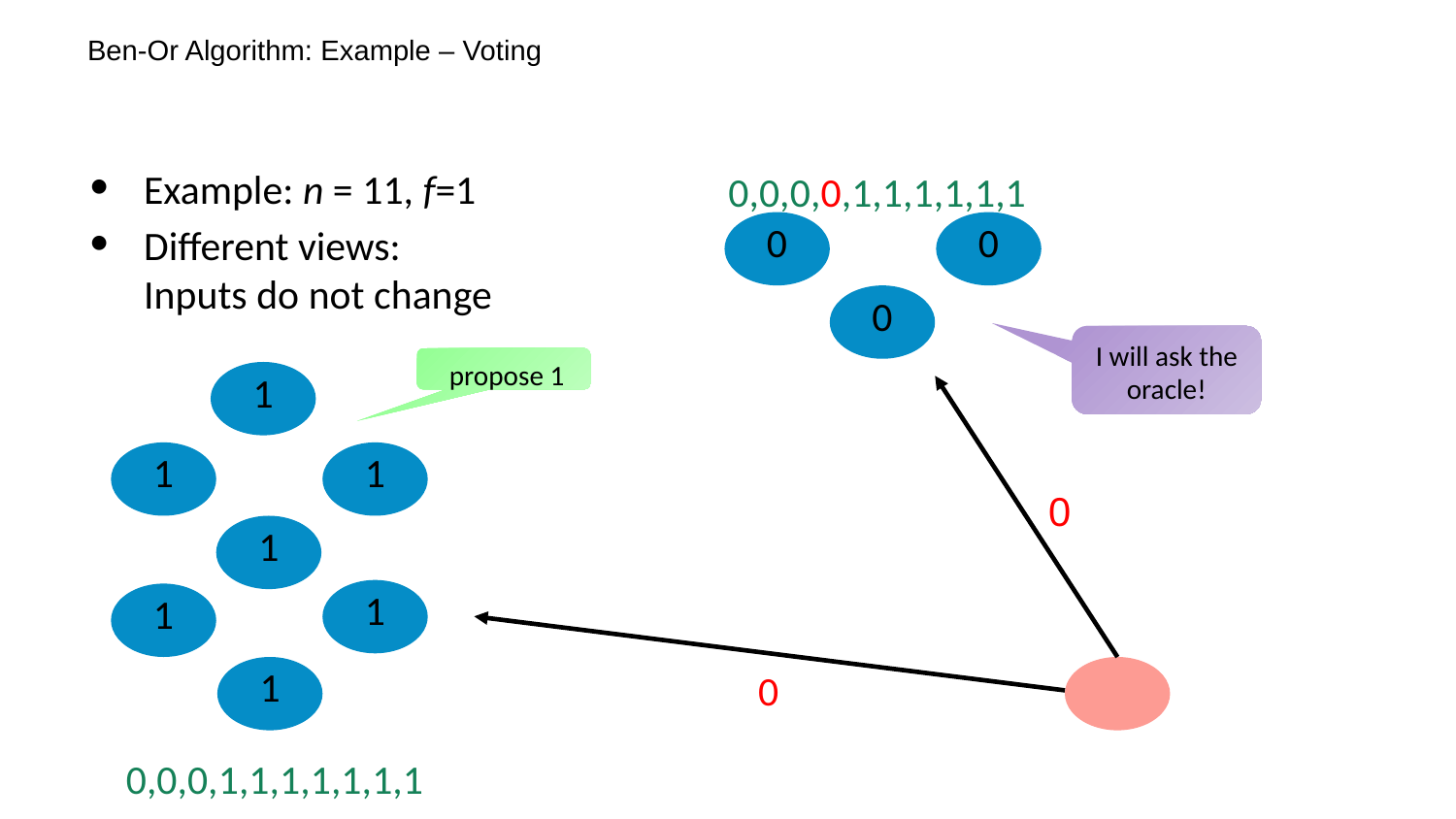

# Ben-Or Algorithm: Example – Voting

Example: n = 11, f=1
Different views:
Inputs do not change
0,0,0,0,1,1,1,1,1,1
0
0
0
I will ask the oracle!
 propose 1

1
1
1
0
1
1
1
1

0
0,0,0,1,1,1,1,1,1,1